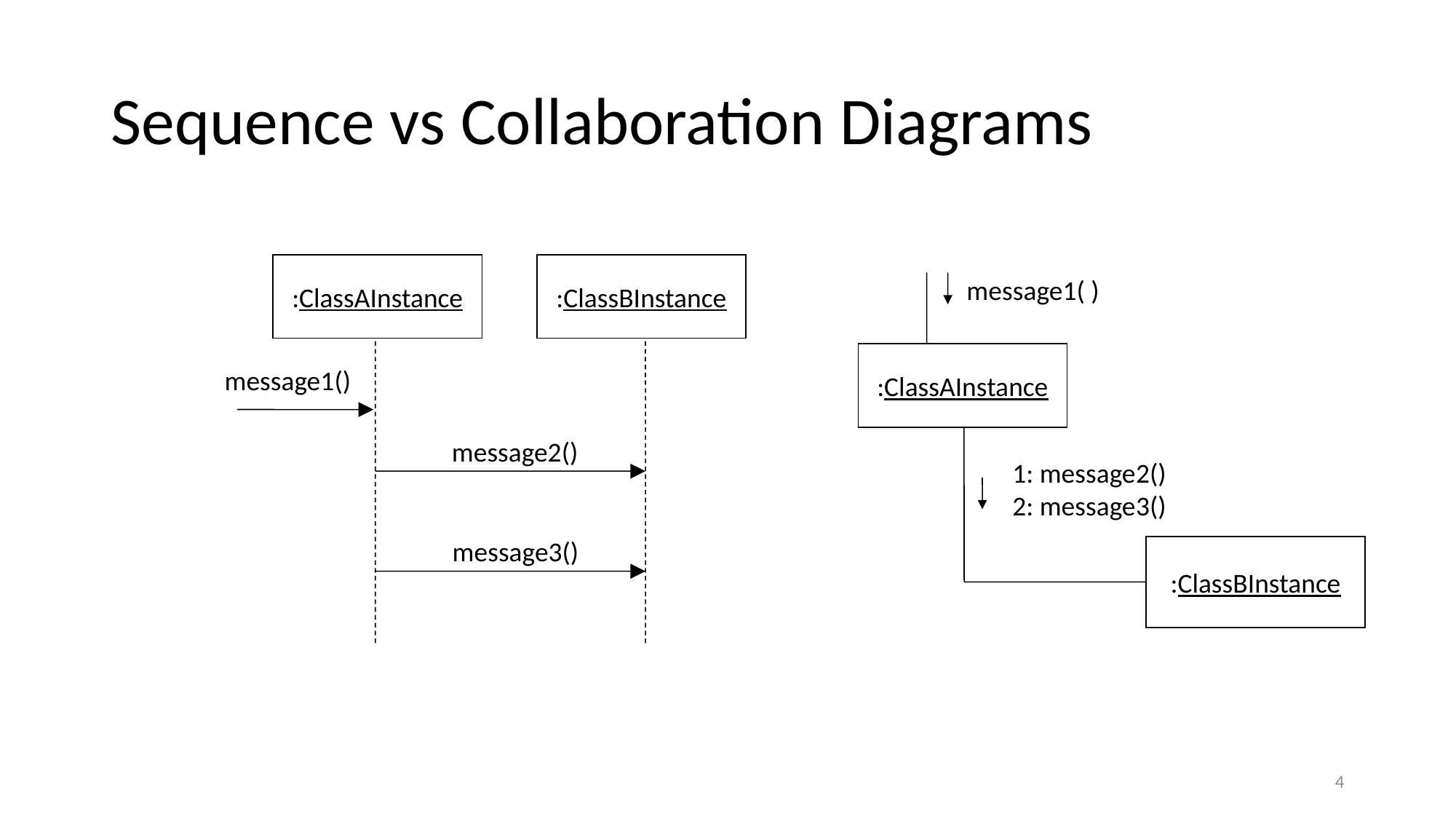

# Sequence vs Collaboration Diagrams
:ClassAInstance
:ClassBInstance
message1( )

:ClassAInstance
message1()

message2()
1: message2()
2: message3()

message3()
:ClassBInstance

4